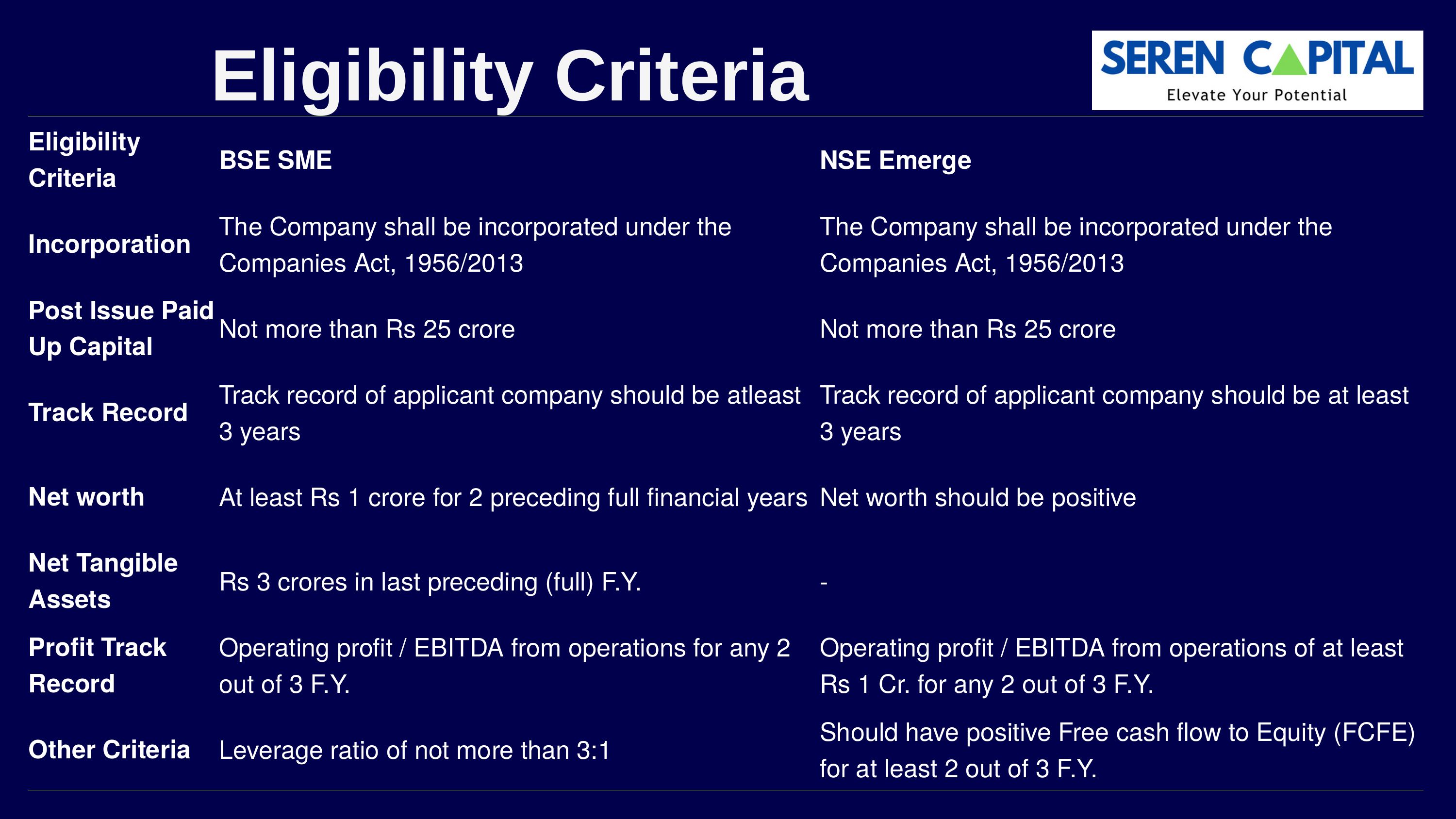

Eligibility Criteria

| Eligibility Criteria | BSE SME | NSE Emerge |
| --- | --- | --- |
| Incorporation | The Company shall be incorporated under the Companies Act, 1956/2013 | The Company shall be incorporated under the Companies Act, 1956/2013 |
| Post Issue Paid Up Capital | Not more than Rs 25 crore | Not more than Rs 25 crore |
| Track Record | Track record of applicant company should be atleast 3 years | Track record of applicant company should be at least 3 years |
| Net worth | At least Rs 1 crore for 2 preceding full financial years | Net worth should be positive |
| Net Tangible Assets | Rs 3 crores in last preceding (full) F.Y. | - |
| Profit Track Record | Operating profit / EBITDA from operations for any 2 out of 3 F.Y. | Operating profit / EBITDA from operations of at least Rs 1 Cr. for any 2 out of 3 F.Y. |
| Other Criteria | Leverage ratio of not more than 3:1 | Should have positive Free cash flow to Equity (FCFE) for at least 2 out of 3 F.Y. |